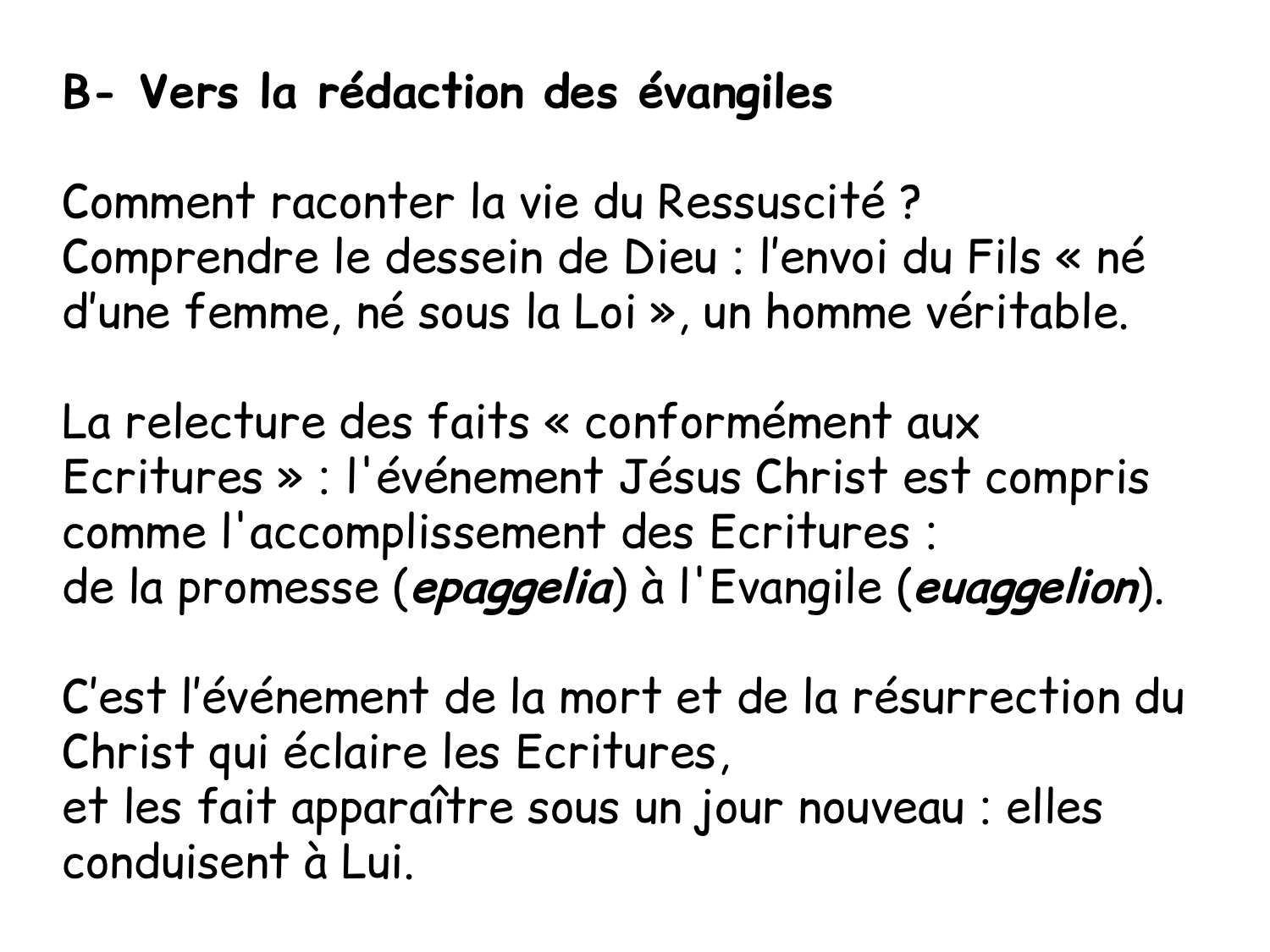

B- Vers la rédaction des évangiles

Comment raconter la vie du Ressuscité ?
Comprendre le dessein de Dieu : l’envoi du Fils « né d’une femme, né sous la Loi », un homme véritable.

La relecture des faits « conformément aux Ecritures » : l'événement Jésus Christ est compris comme l'accomplissement des Ecritures :
de la promesse (epaggelia) à l'Evangile (euaggelion).
C’est l’événement de la mort et de la résurrection du Christ qui éclaire les Ecritures,
et les fait apparaître sous un jour nouveau : elles conduisent à Lui.